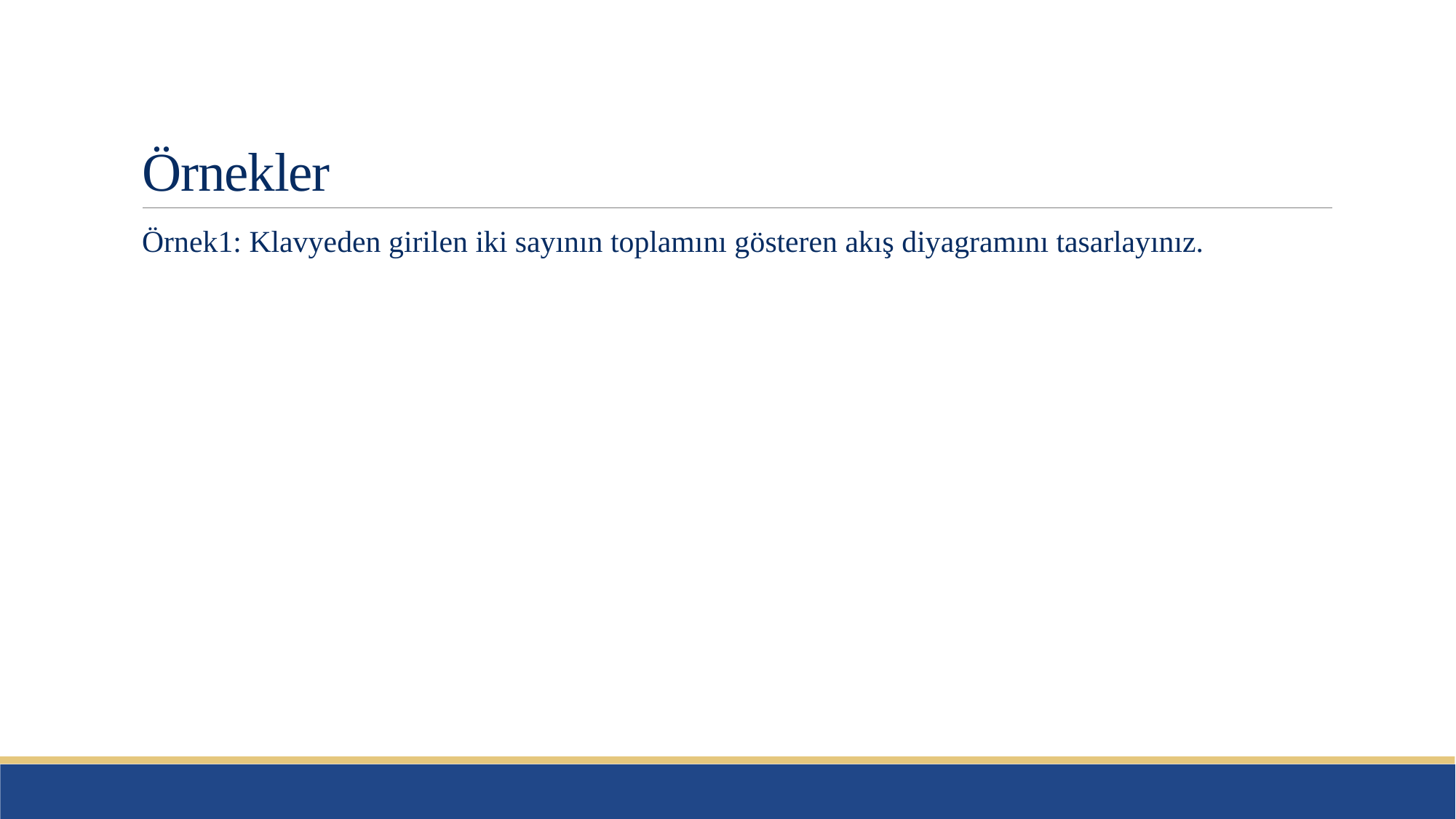

# Örnekler
Örnek1: Klavyeden girilen iki sayının toplamını gösteren akış diyagramını tasarlayınız.